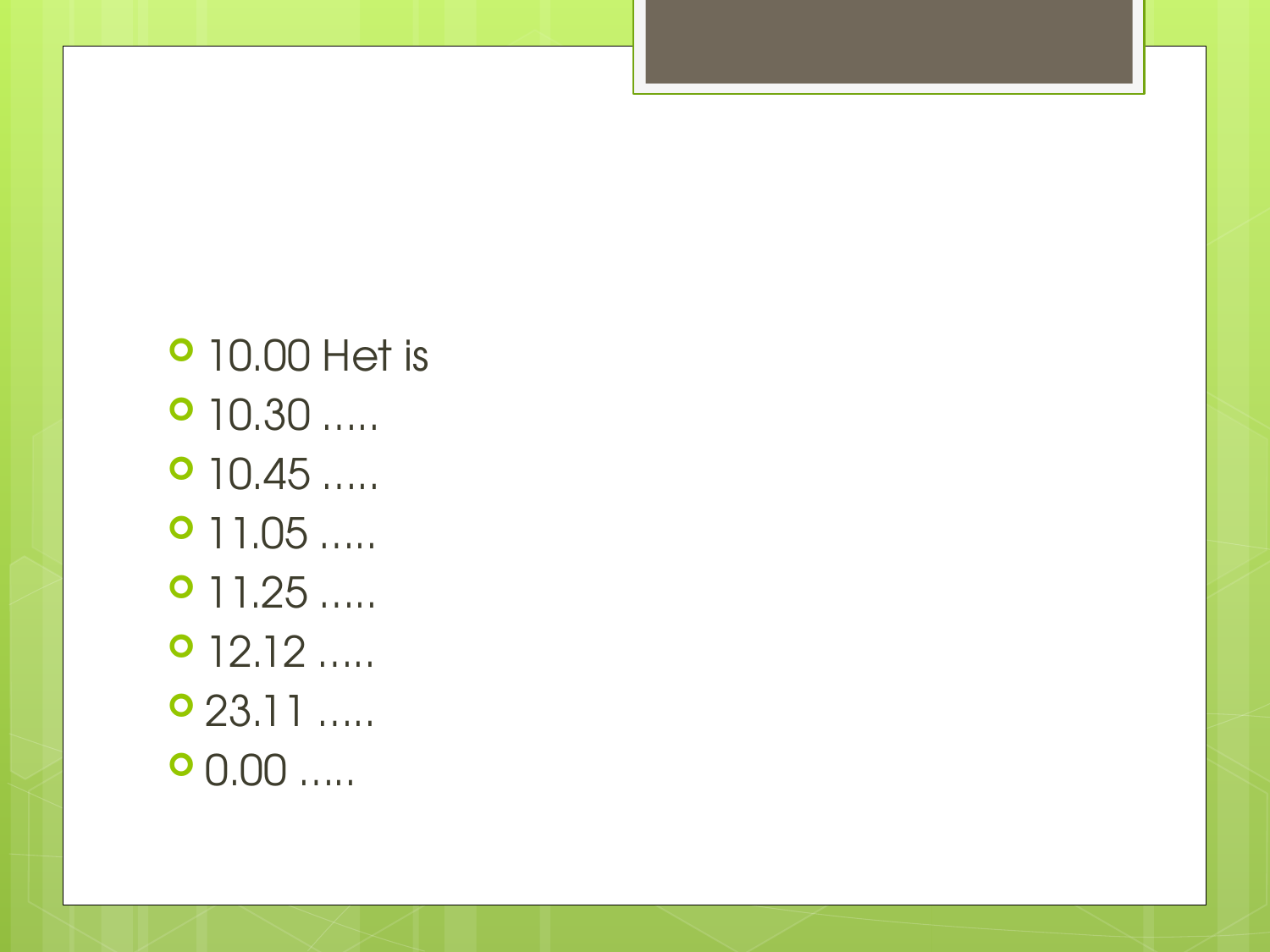

#
10.00 Het is
10.30 …..
10.45 …..
11.05 …..
11.25 …..
12.12 …..
23.11 …..
0.00 …..